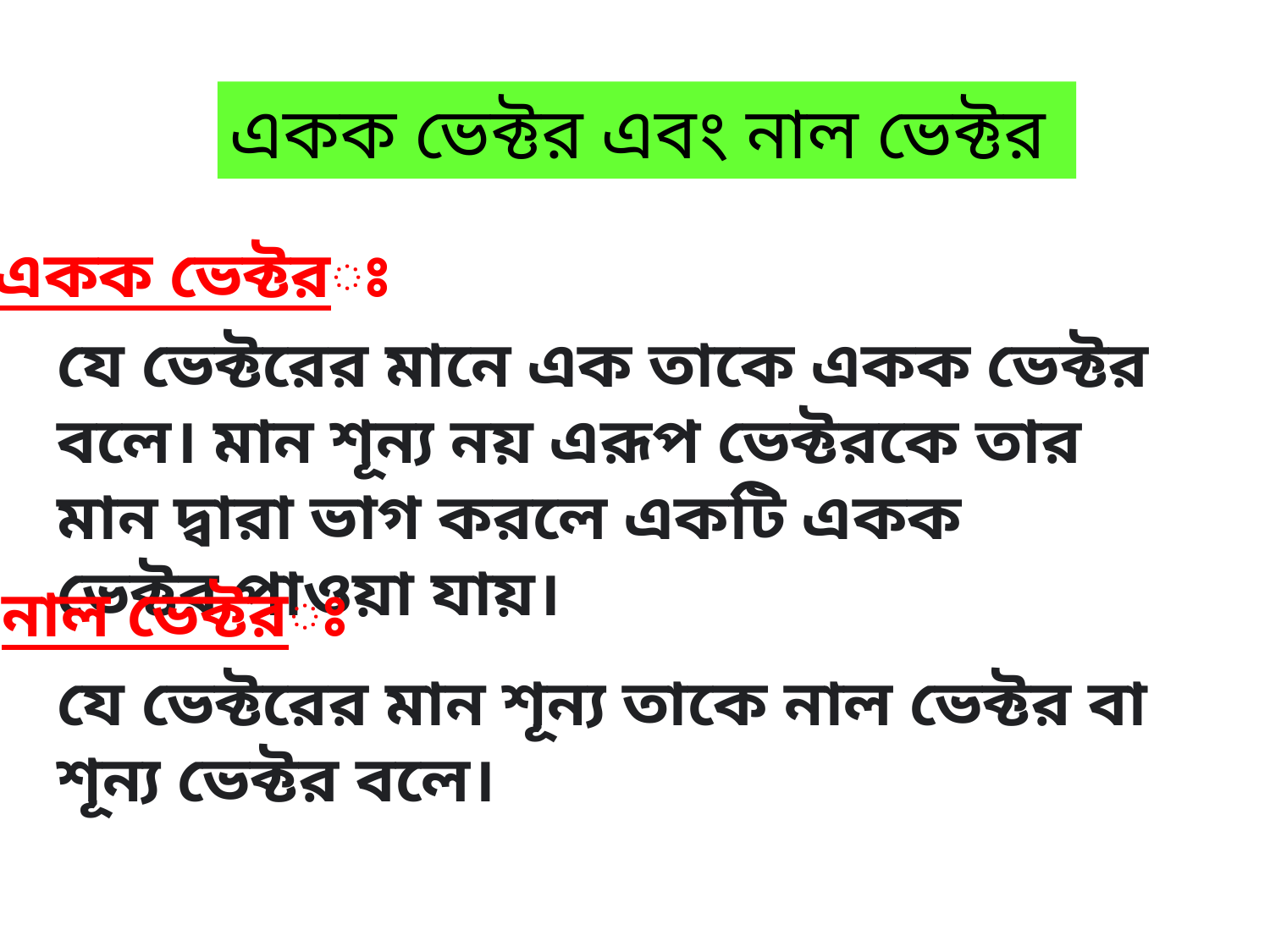

একক ভেক্টর এবং নাল ভেক্টর
একক ভেক্টরঃ
যে ভেক্টরের মানে এক তাকে একক ভেক্টর বলে। মান শূন্য নয় এরূপ ভেক্টরকে তার মান দ্বারা ভাগ করলে একটি একক ভেক্টর পাওয়া যায়।
নাল ভেক্টরঃ
যে ভেক্টরের মান শূন্য তাকে নাল ভেক্টর বা শূন্য ভেক্টর বলে।
ক্লাসে মনোযোগী হও, কথা বলা এবং এদিক সেদিক তাকানো থেকে বিরত থাকো।